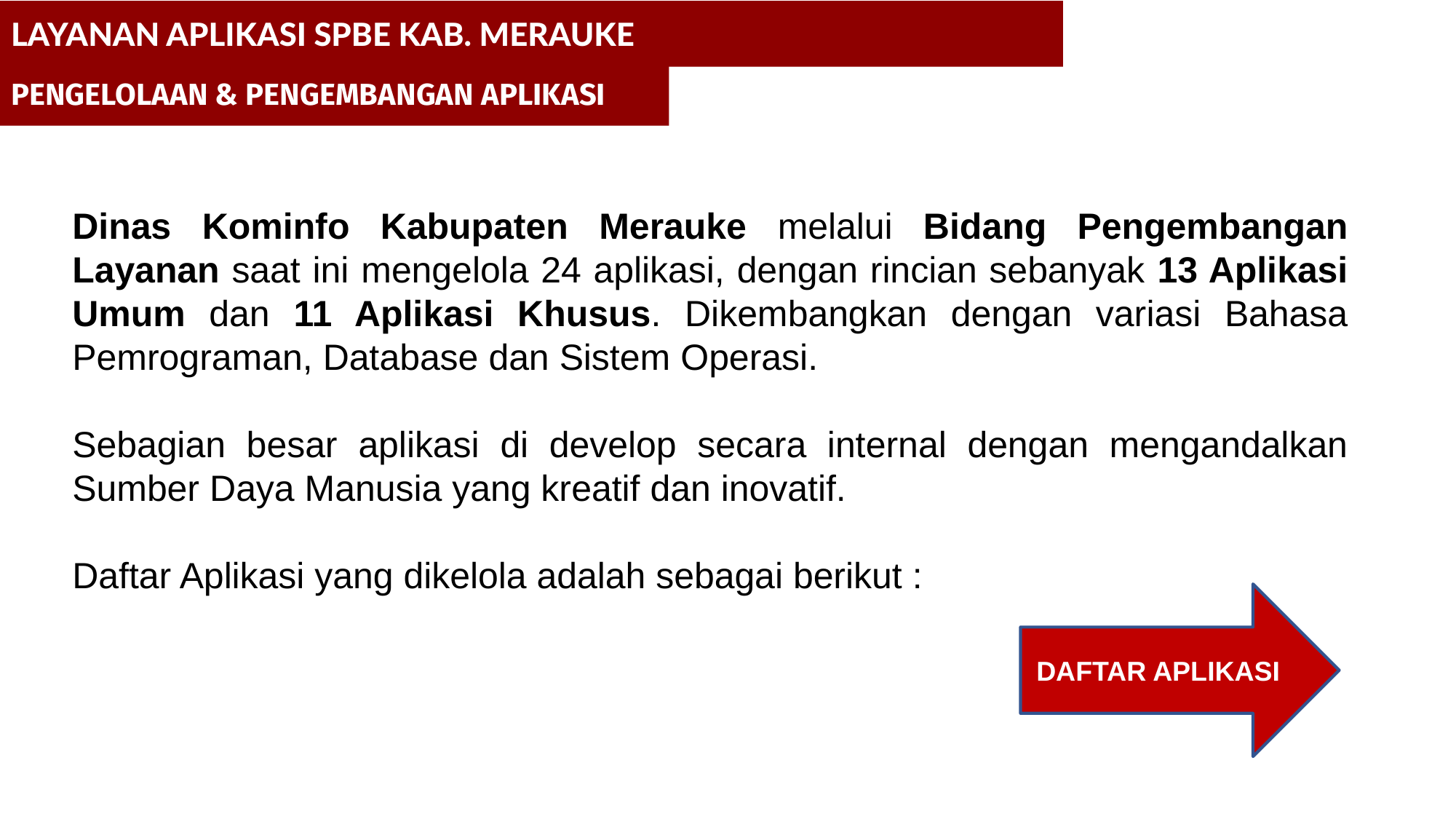

LAYANAN APLIKASI SPBE KAB. MERAUKE
PENGELOLAAN & PENGEMBANGAN APLIKASI
Dinas Kominfo Kabupaten Merauke melalui Bidang Pengembangan Layanan saat ini mengelola 24 aplikasi, dengan rincian sebanyak 13 Aplikasi Umum dan 11 Aplikasi Khusus. Dikembangkan dengan variasi Bahasa Pemrograman, Database dan Sistem Operasi.

Sebagian besar aplikasi di develop secara internal dengan mengandalkan Sumber Daya Manusia yang kreatif dan inovatif.

Daftar Aplikasi yang dikelola adalah sebagai berikut :
DAFTAR APLIKASI